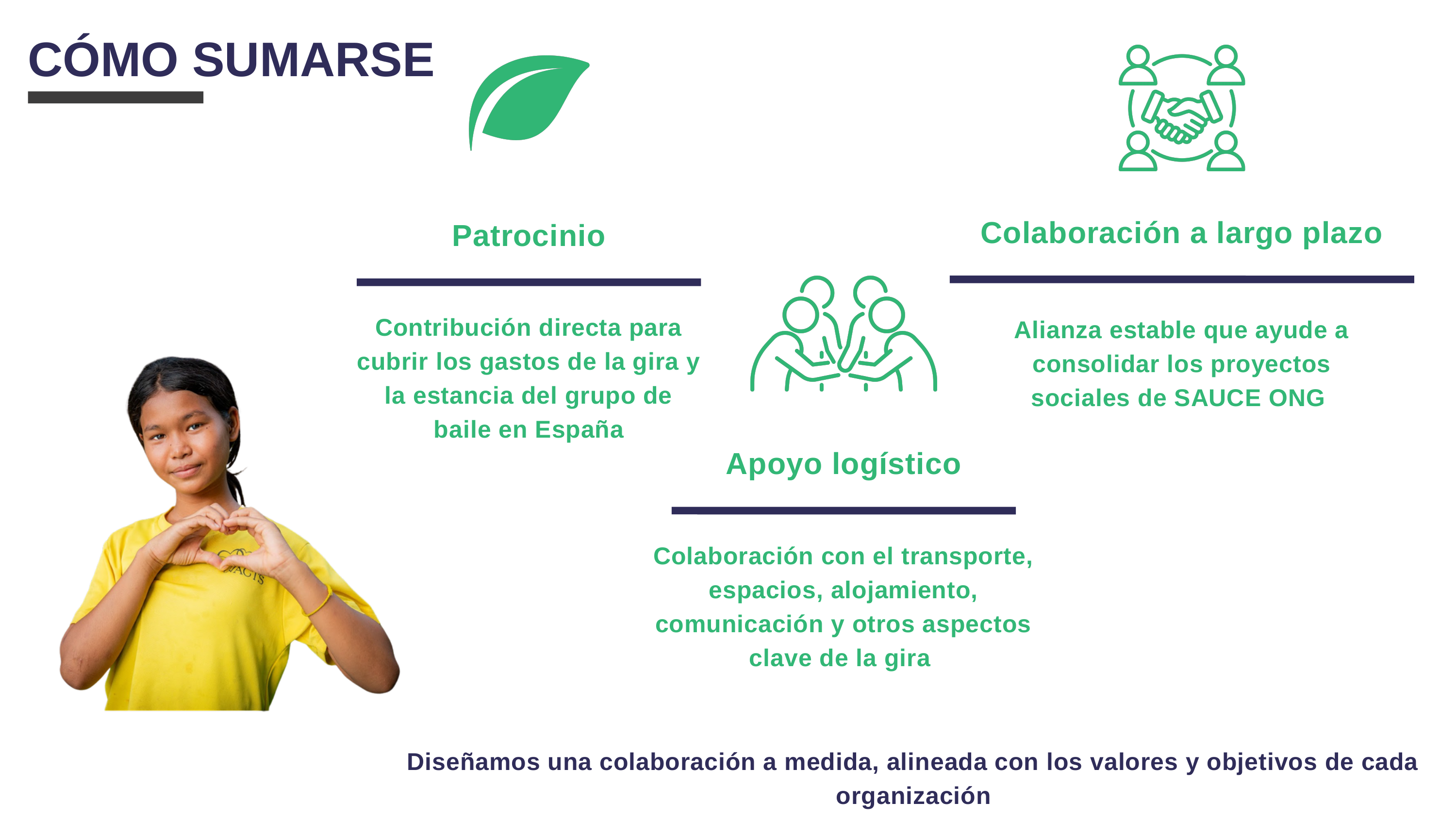

CÓMO SUMARSE

Colaboración a largo plazo
Patrocinio

Contribución directa para cubrir los gastos de la gira y la estancia del grupo de baile en España
Alianza estable que ayude a consolidar los proyectos sociales de SAUCE ONG

Apoyo logístico

Colaboración con el transporte, espacios, alojamiento, comunicación y otros aspectos clave de la gira

Diseñamos una colaboración a medida, alineada con los valores y objetivos de cada organización